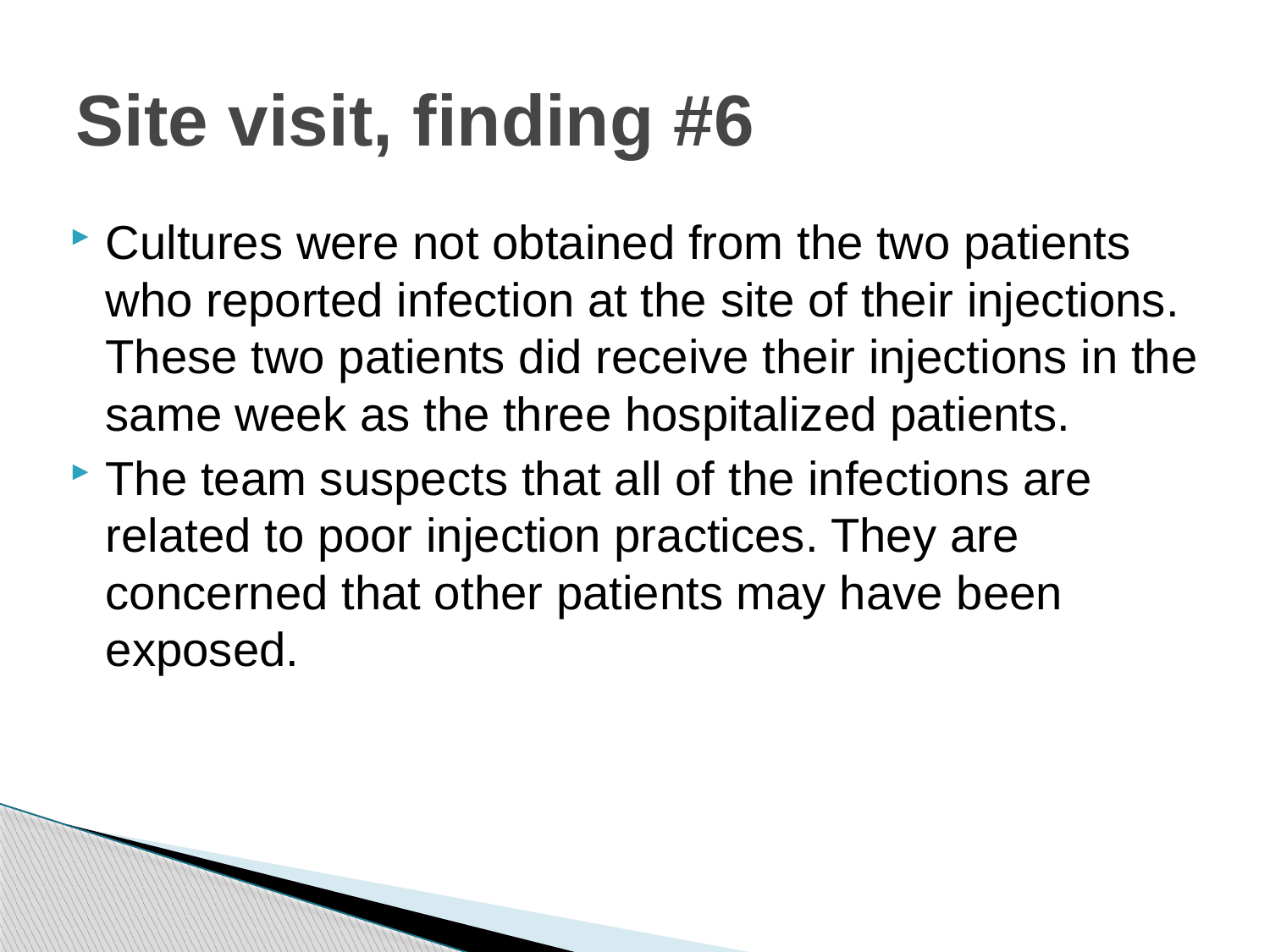

# Site visit, finding #6
Cultures were not obtained from the two patients who reported infection at the site of their injections. These two patients did receive their injections in the same week as the three hospitalized patients.
The team suspects that all of the infections are related to poor injection practices. They are concerned that other patients may have been exposed.